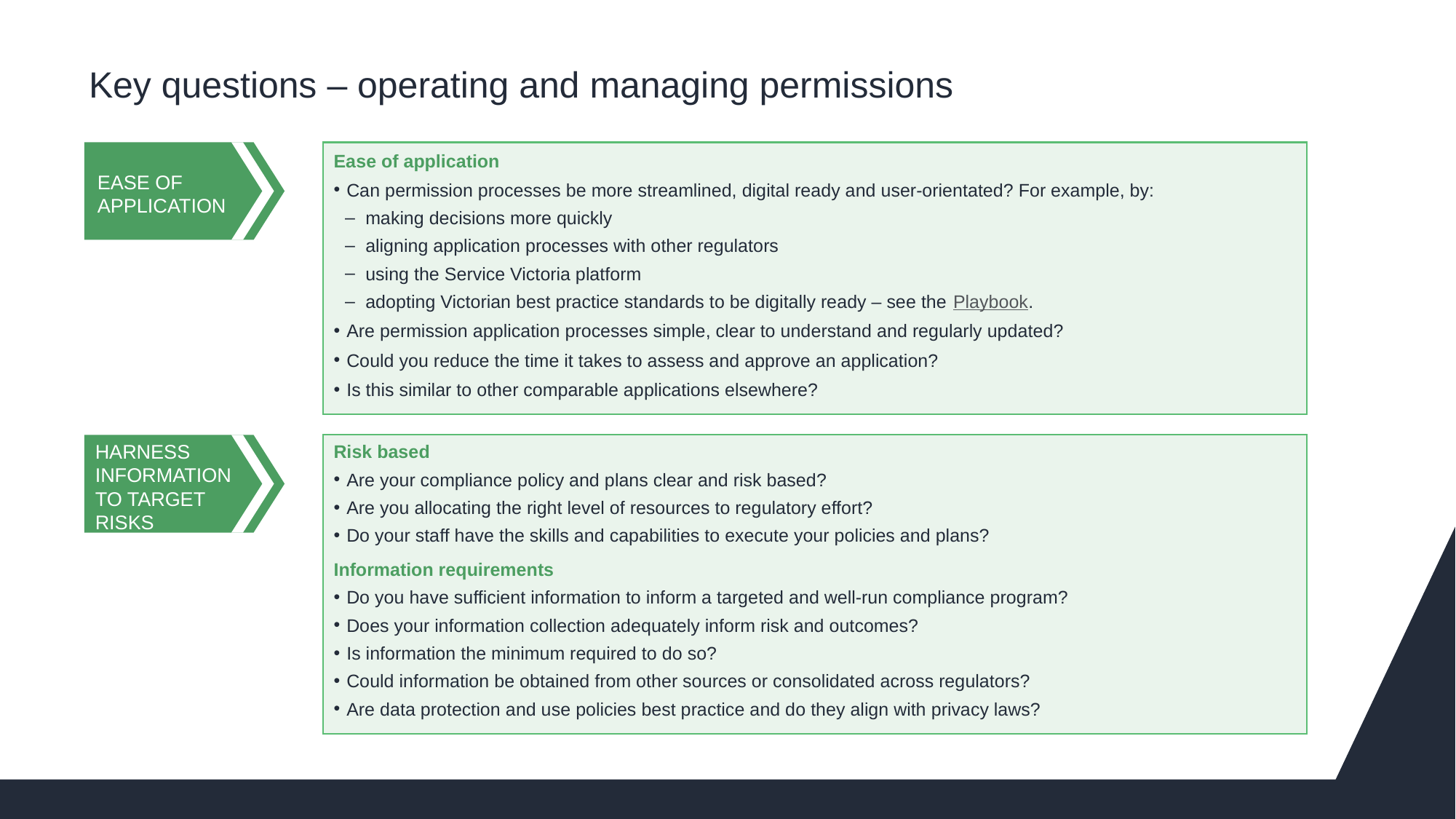

Key questions – operating and managing permissions

EASE OF APPLICATION
Ease of application
Can permission processes be more streamlined, digital ready and user-orientated? For example, by:
making decisions more quickly
aligning application processes with other regulators
using the Service Victoria platform
adopting Victorian best practice standards to be digitally ready – see the Playbook.
Are permission application processes simple, clear to understand and regularly updated?
Could you reduce the time it takes to assess and approve an application?
Is this similar to other comparable applications elsewhere?

HARNESS INFORMATION TO TARGET RISKS
Risk based
Are your compliance policy and plans clear and risk based?
Are you allocating the right level of resources to regulatory effort?
Do your staff have the skills and capabilities to execute your policies and plans?
Information requirements
Do you have sufficient information to inform a targeted and well-run compliance program?
Does your information collection adequately inform risk and outcomes?
Is information the minimum required to do so?
Could information be obtained from other sources or consolidated across regulators?
Are data protection and use policies best practice and do they align with privacy laws?